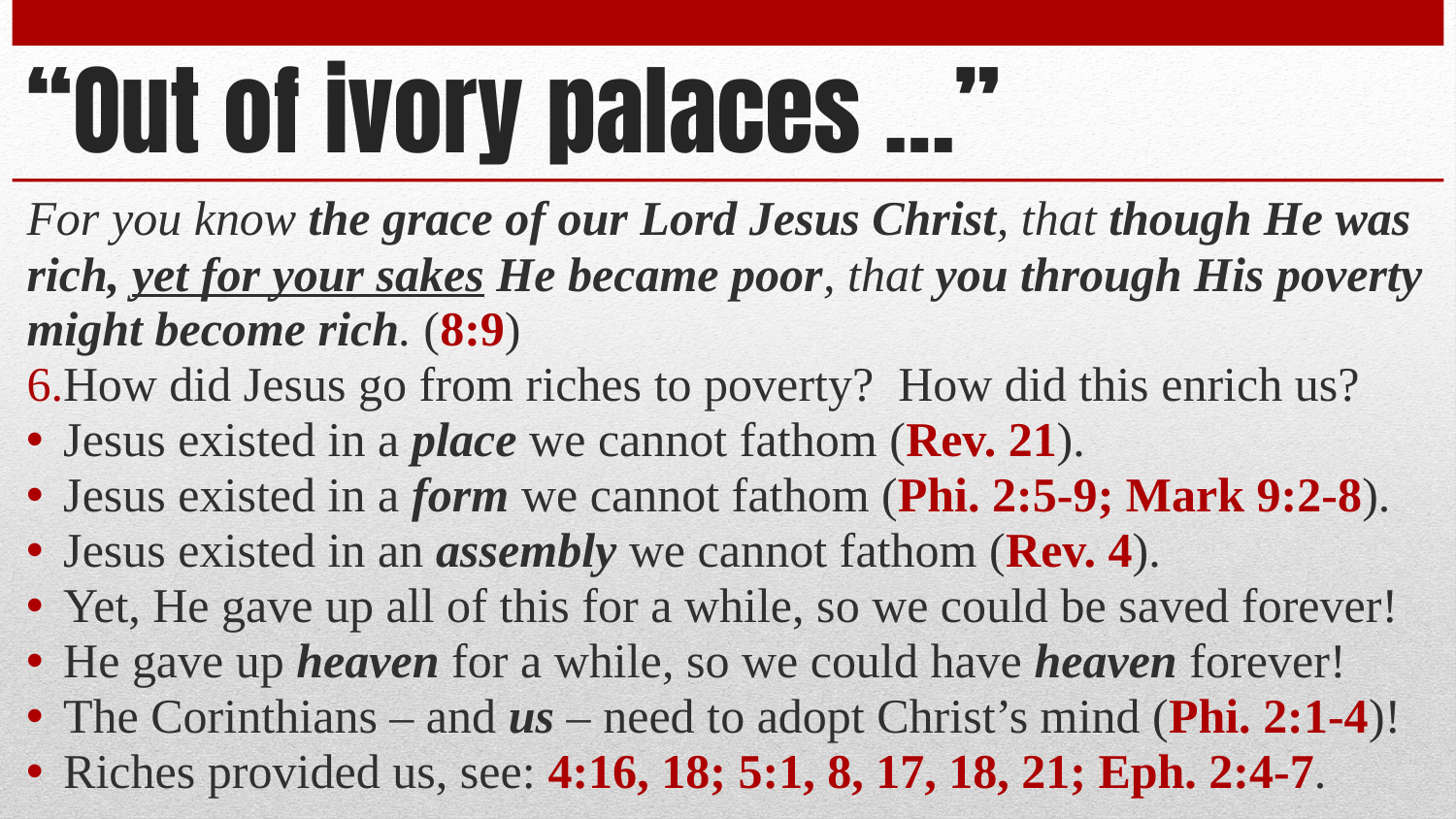

# “Out of ivory palaces …”
For you know the grace of our Lord Jesus Christ, that though He was rich, yet for your sakes He became poor, that you through His poverty might become rich. (8:9)
How did Jesus go from riches to poverty?  How did this enrich us?
Jesus existed in a place we cannot fathom (Rev. 21).
Jesus existed in a form we cannot fathom (Phi. 2:5-9; Mark 9:2-8).
Jesus existed in an assembly we cannot fathom (Rev. 4).
Yet, He gave up all of this for a while, so we could be saved forever!
He gave up heaven for a while, so we could have heaven forever!
The Corinthians – and us – need to adopt Christ’s mind (Phi. 2:1-4)!
Riches provided us, see: 4:16, 18; 5:1, 8, 17, 18, 21; Eph. 2:4-7.